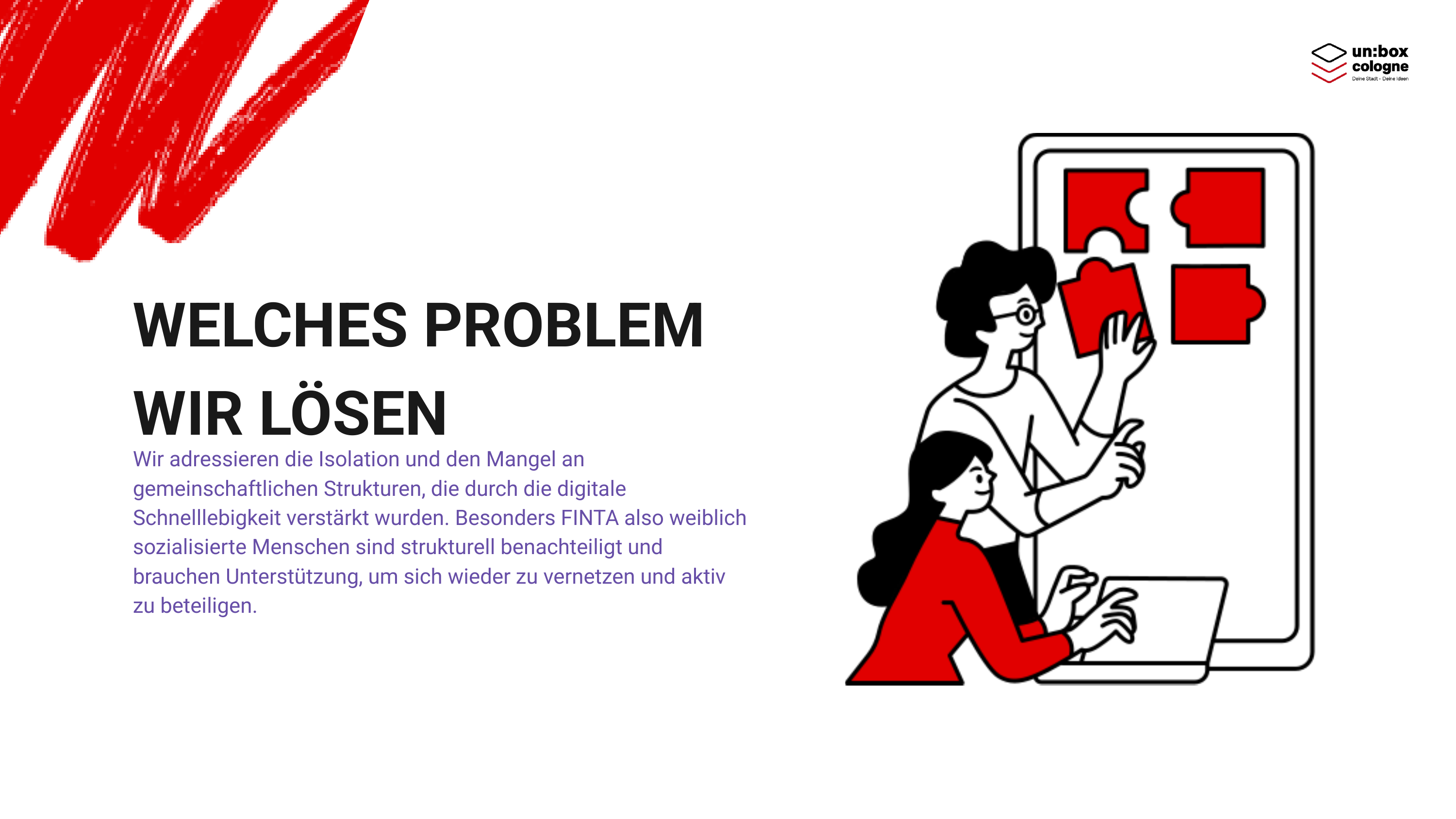

WELCHES PROBLEM WIR LÖSEN
Wir adressieren die Isolation und den Mangel an gemeinschaftlichen Strukturen, die durch die digitale Schnelllebigkeit verstärkt wurden. Besonders FINTA also weiblich sozialisierte Menschen sind strukturell benachteiligt und brauchen Unterstützung, um sich wieder zu vernetzen und aktiv zu beteiligen.